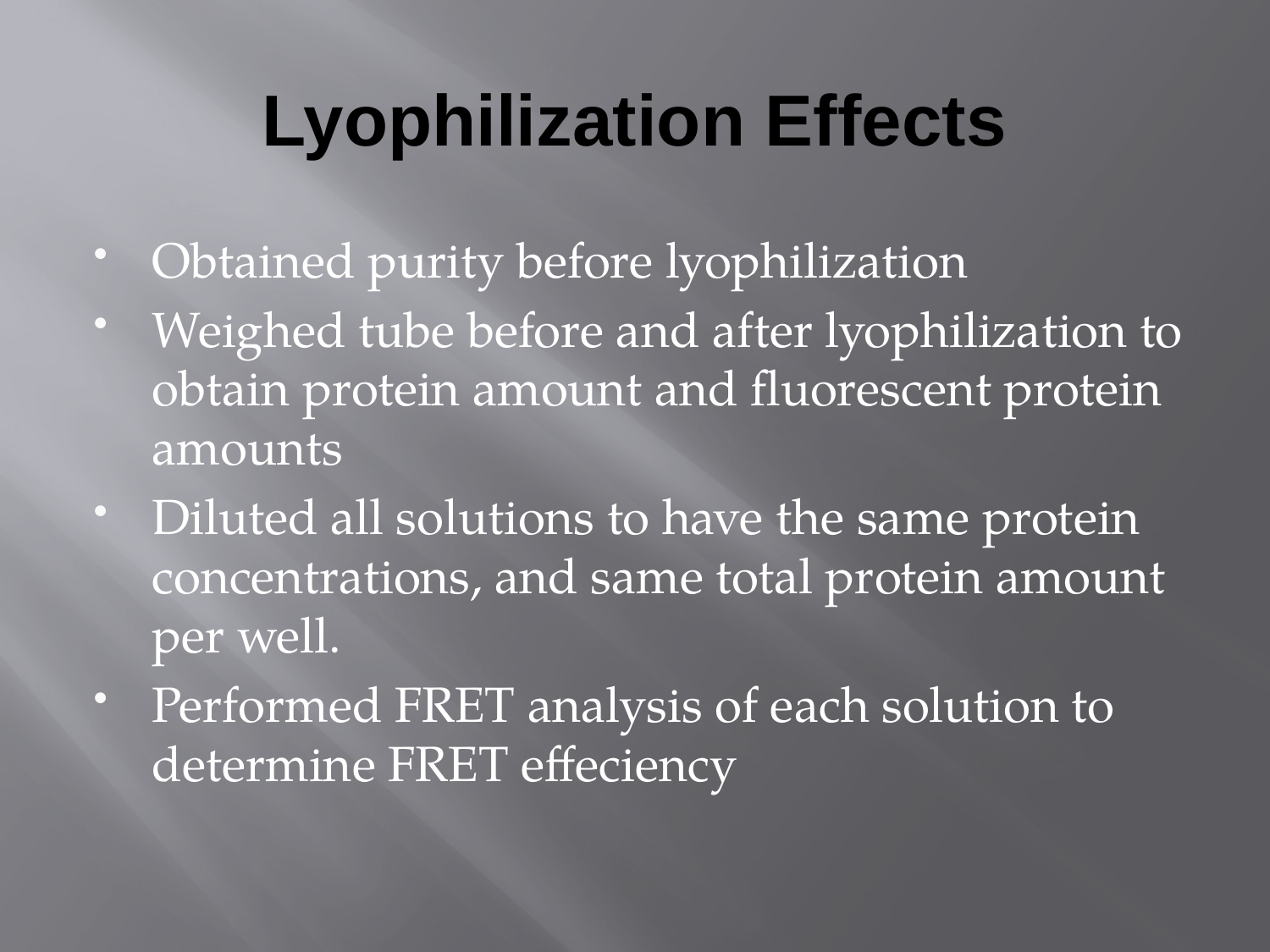

# Lyophilization Effects
Obtained purity before lyophilization
Weighed tube before and after lyophilization to obtain protein amount and fluorescent protein amounts
Diluted all solutions to have the same protein concentrations, and same total protein amount per well.
Performed FRET analysis of each solution to determine FRET effeciency